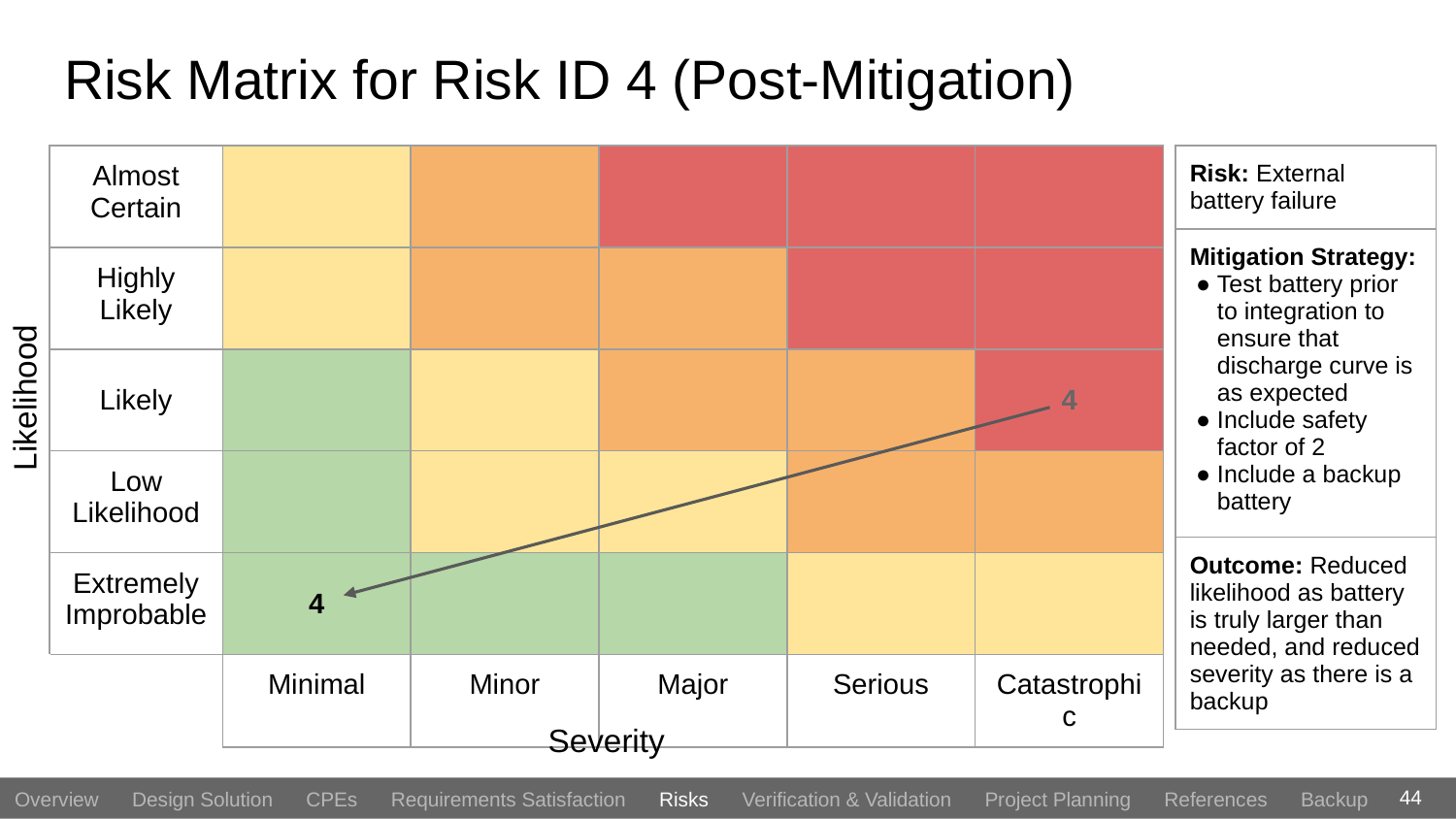

# Risk Matrix for Risk ID 4 (Post-Mitigation)
| Almost Certain |  |  |  |  |  |
| --- | --- | --- | --- | --- | --- |
| Highly Likely |  |  |  |  |  |
| Likely |  |  |  |  | 4 |
| Low Likelihood |  |  |  |  |  |
| Extremely Improbable | 4 |  |  |  |  |
|  | Minimal | Minor | Major | Serious | Catastrophic |
| Risk: External battery failure |
| --- |
| Mitigation Strategy: Test battery prior to integration to ensure that discharge curve is as expected Include safety factor of 2 Include a backup battery |
| Outcome: Reduced likelihood as battery is truly larger than needed, and reduced severity as there is a backup |
Likelihood
Severity
44
Overview      Design Solution      CPEs      Requirements Satisfaction      Risks      Verification & Validation      Project Planning      References      Backup